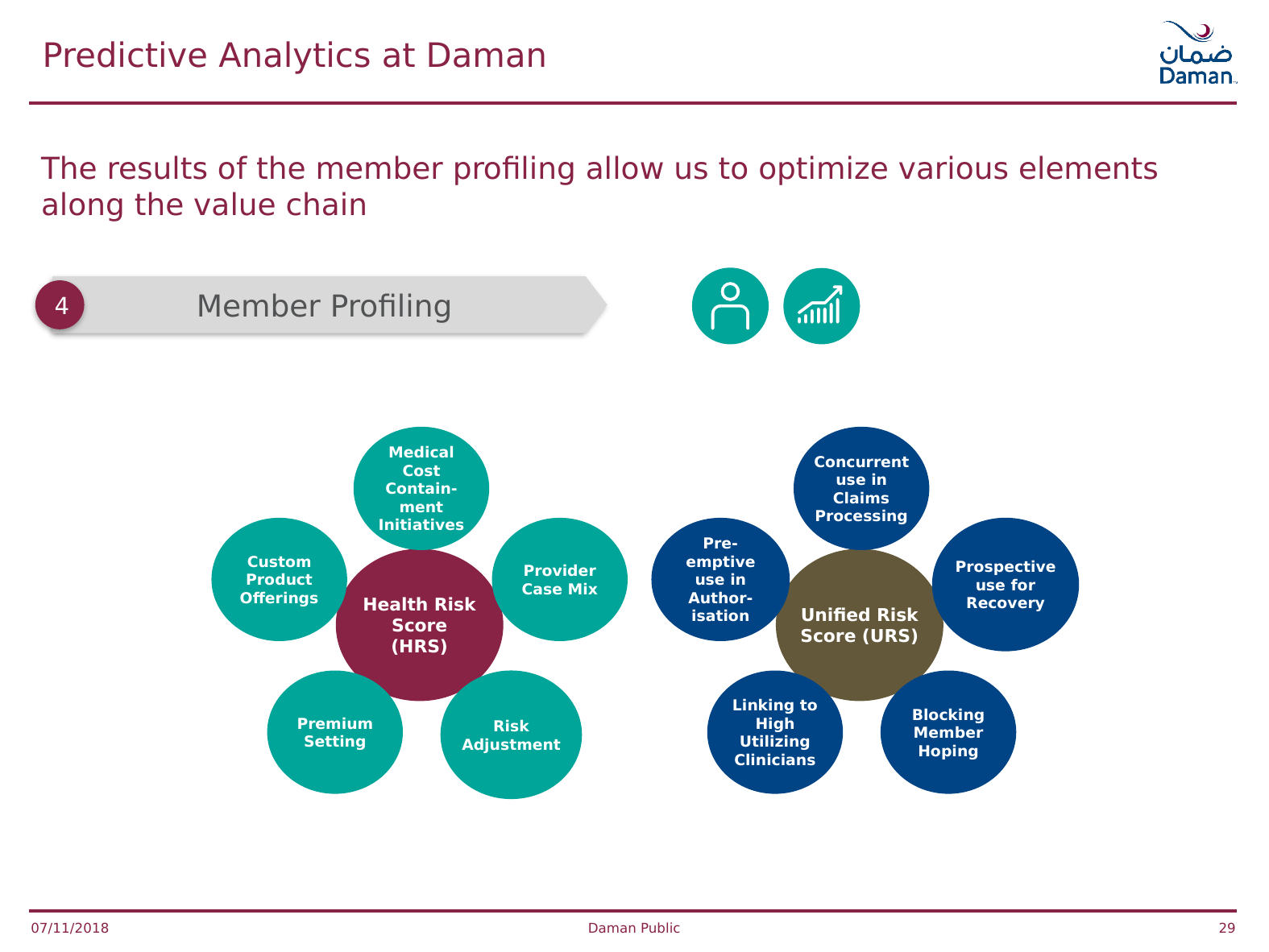

# Predictive Analytics at Daman
The results of the member profiling allow us to optimize various elements along the value chain

Member Profiling
4
Medical Cost Contain-ment Initiatives
Concurrent use in Claims Processing
Custom Product Offerings
Provider Case Mix
Pre-emptive use in Author-isation
Prospective use for Recovery
Health Risk Score (HRS)
Unified Risk Score (URS)
Premium Setting
Risk Adjustment
Linking to High Utilizing Clinicians
Blocking Member Hoping
07/11/2018
Daman Public
29